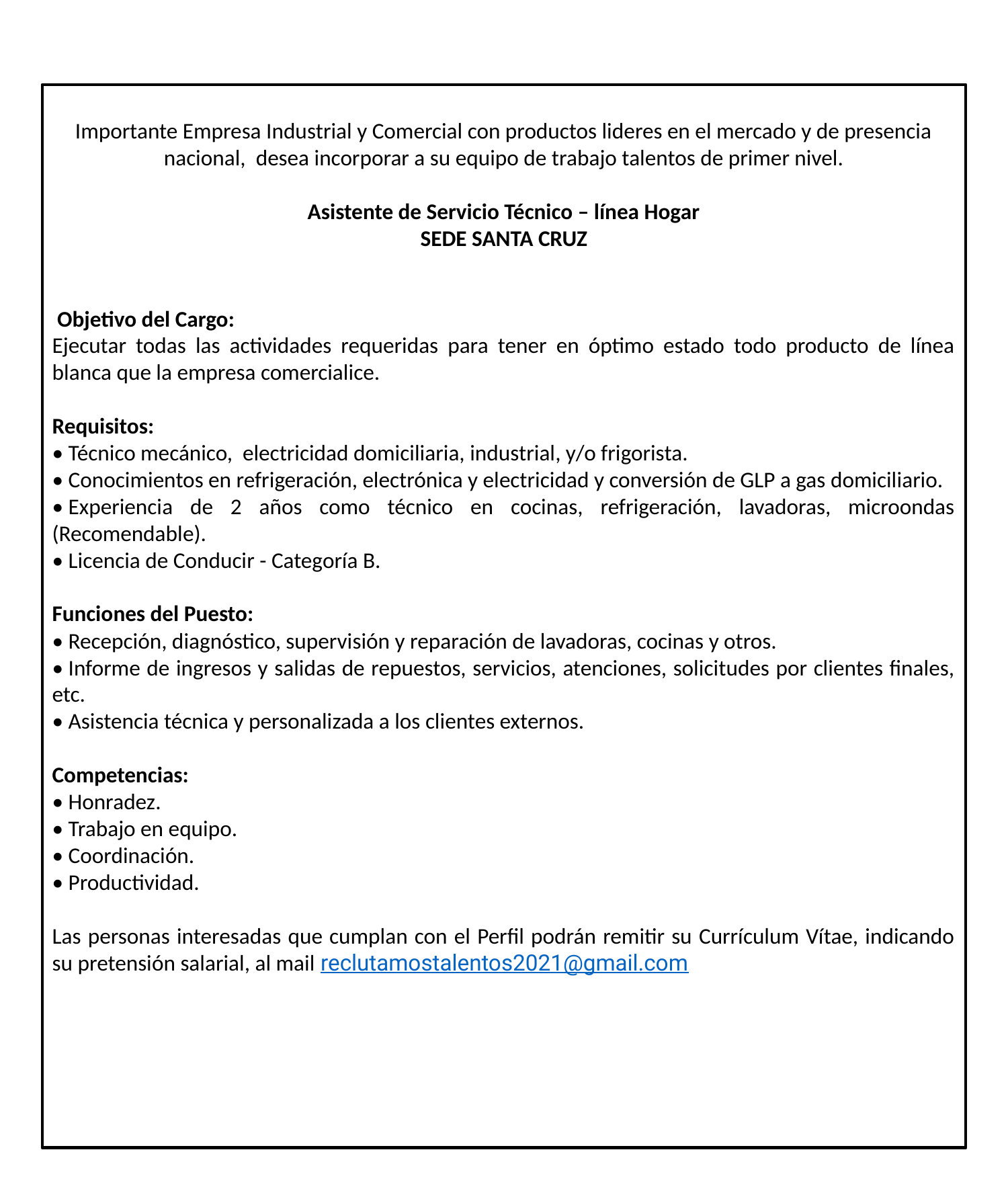

Importante Empresa Industrial y Comercial con productos lideres en el mercado y de presencia nacional,  desea incorporar a su equipo de trabajo talentos de primer nivel.

Asistente de Servicio Técnico – línea Hogar
SEDE SANTA CRUZ

 Objetivo del Cargo:
Ejecutar todas las actividades requeridas para tener en óptimo estado todo producto de línea blanca que la empresa comercialice.

Requisitos:
• Técnico mecánico,  electricidad domiciliaria, industrial, y/o frigorista.
• Conocimientos en refrigeración, electrónica y electricidad y conversión de GLP a gas domiciliario.
• Experiencia de 2 años como técnico en cocinas, refrigeración, lavadoras, microondas (Recomendable).
• Licencia de Conducir - Categoría B.

Funciones del Puesto:
• Recepción, diagnóstico, supervisión y reparación de lavadoras, cocinas y otros.
• Informe de ingresos y salidas de repuestos, servicios, atenciones, solicitudes por clientes finales, etc.
• Asistencia técnica y personalizada a los clientes externos.

Competencias:
• Honradez.
• Trabajo en equipo.
• Coordinación.
• Productividad.

Las personas interesadas que cumplan con el Perfil podrán remitir su Currículum Vítae, indicando su pretensión salarial, al mail reclutamostalentos2021@gmail.com